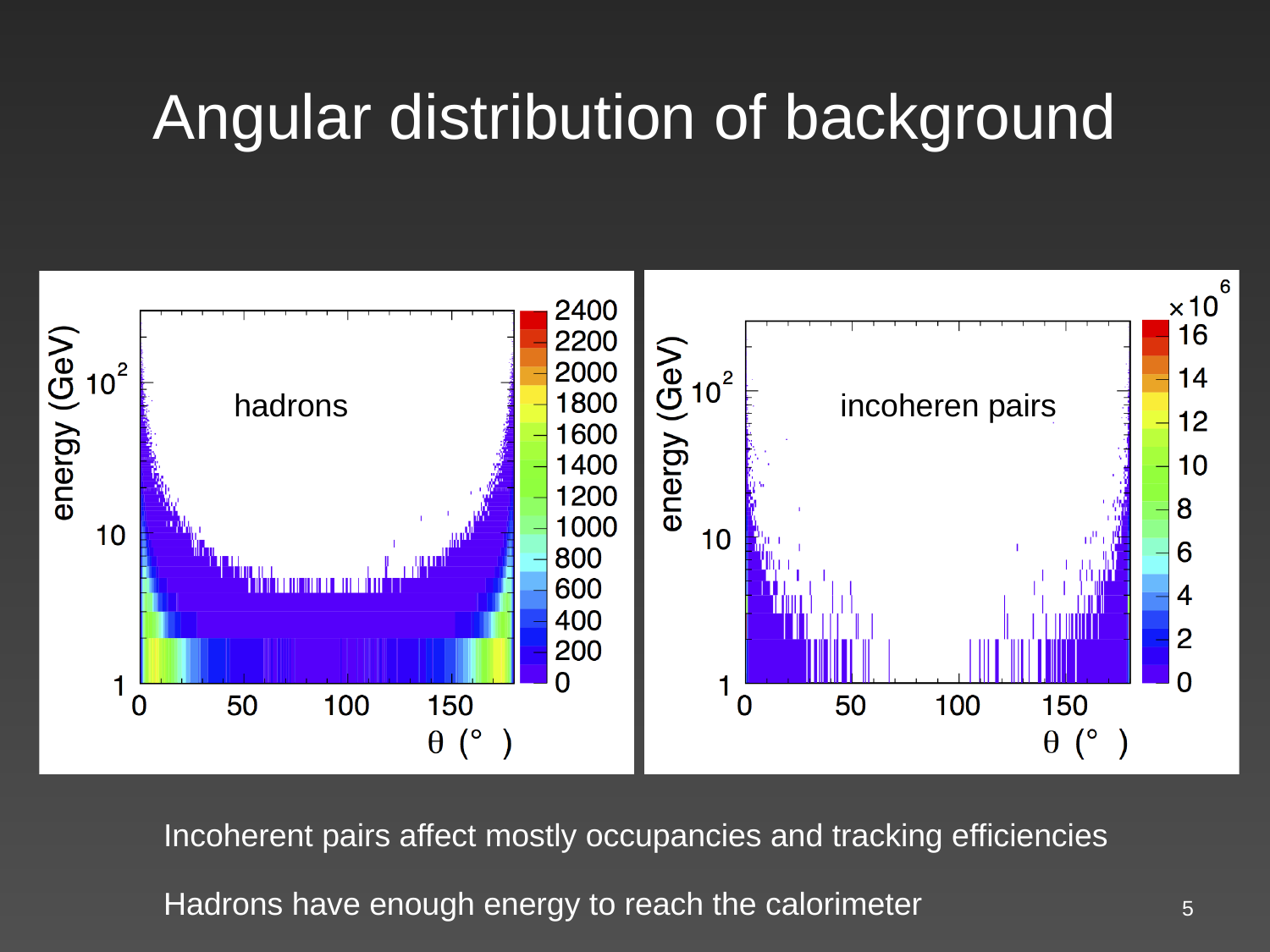

# Angular distribution of background

hadrons
incoheren pairs
Incoherent pairs affect mostly occupancies and tracking efficiencies
Hadrons have enough energy to reach the calorimeter
5